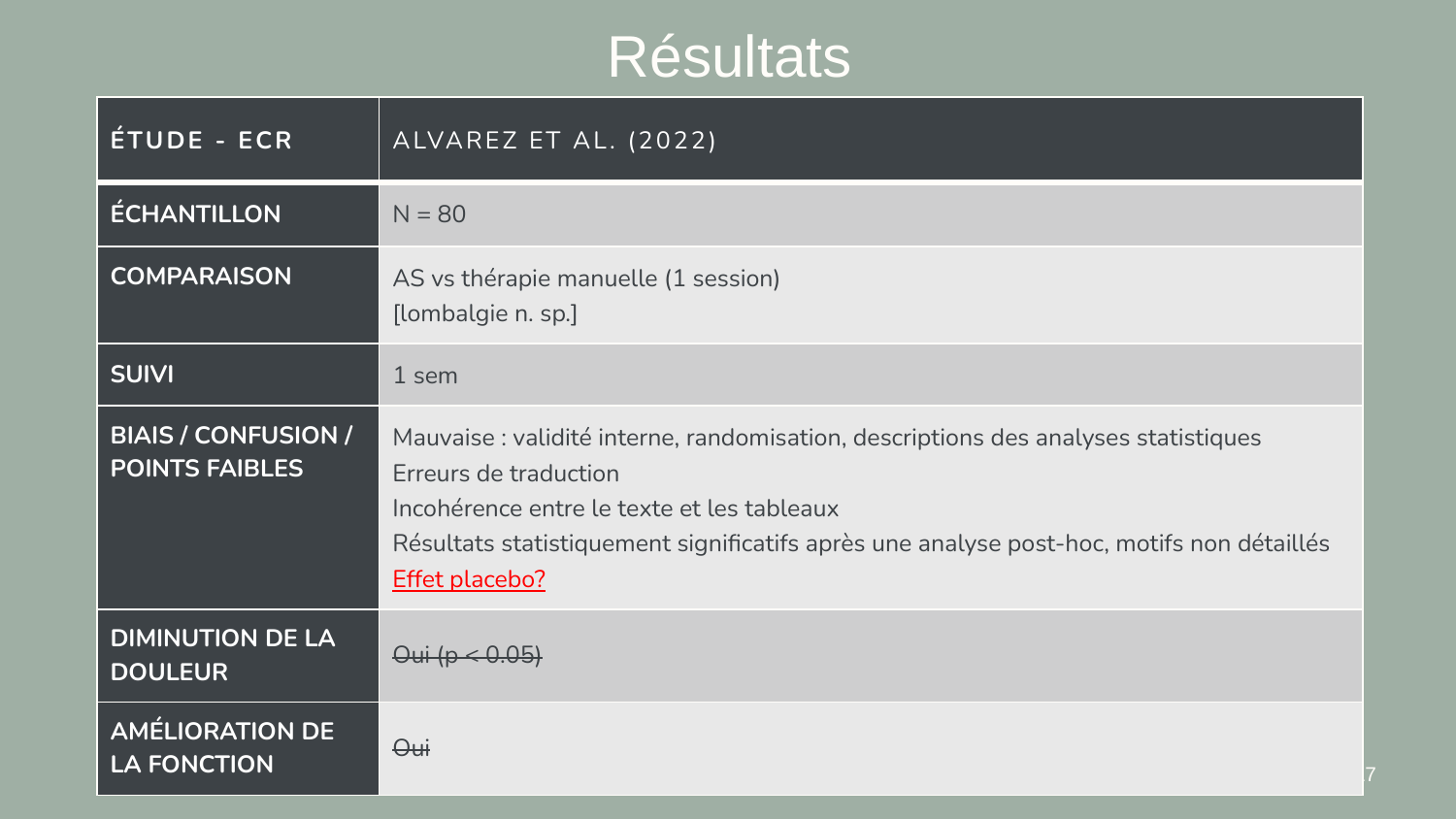

# Résultats
| ÉTUDE - ECR | Alvarez ET AL. (2022) |
| --- | --- |
| ÉCHANTILLON | N = 80 |
| COMPARAISON | AS vs thérapie manuelle (1 session) [lombalgie n. sp.] |
| SUIVI | 1 sem |
| BIAIS / CONFUSION / POINTS FAIBLES | Mauvaise : validité interne, randomisation, descriptions des analyses statistiques Erreurs de traduction Incohérence entre le texte et les tableaux Résultats statistiquement significatifs après une analyse post-hoc, motifs non détaillés Effet placebo? |
| DIMINUTION DE LA DOULEUR | Oui (p < 0.05) |
| AMÉLIORATION DE LA FONCTION | Oui |